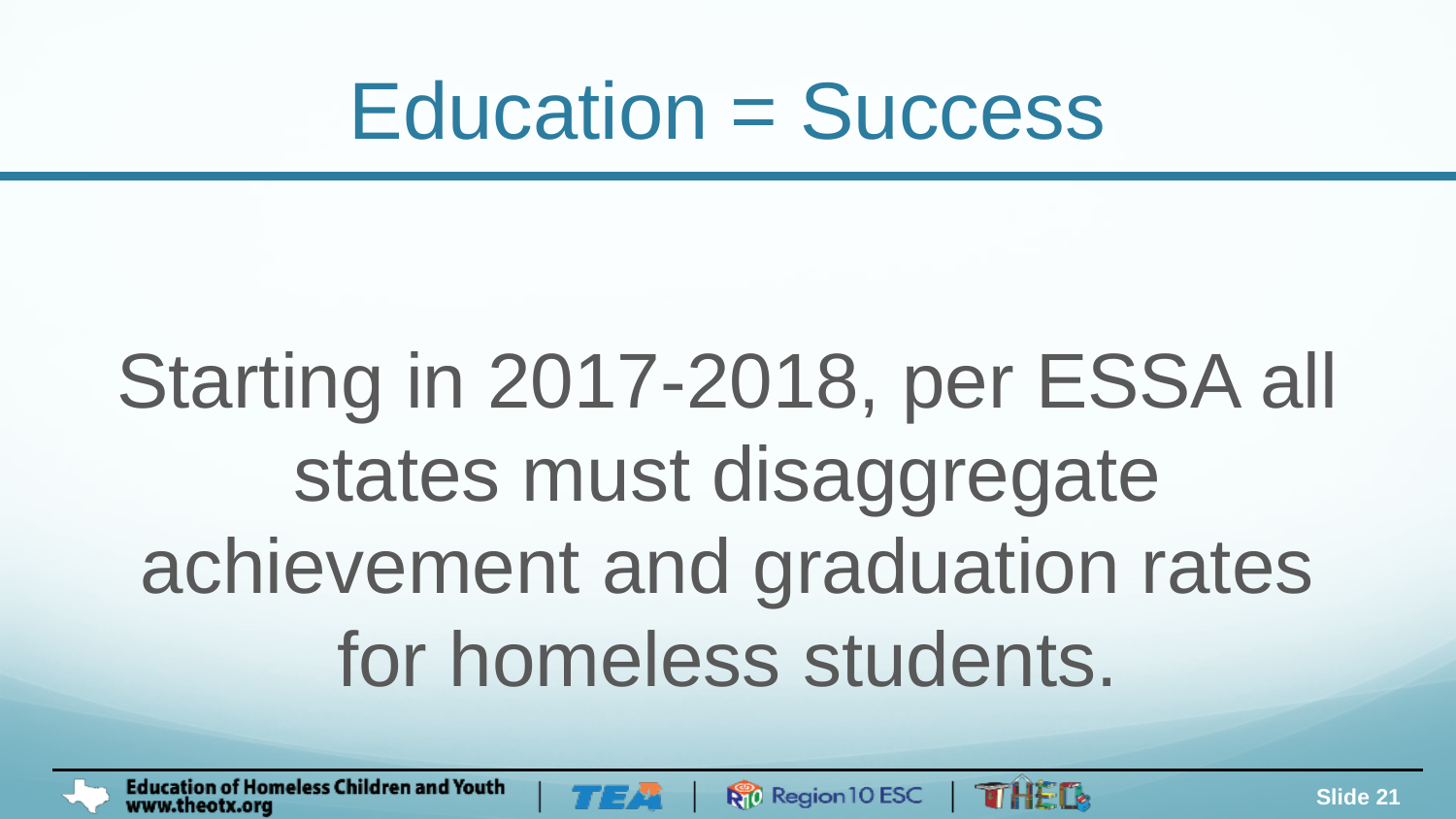

# Education = Success

Starting in 2017-2018, per ESSA all states must disaggregate achievement and graduation rates for homeless students.
Slide 21